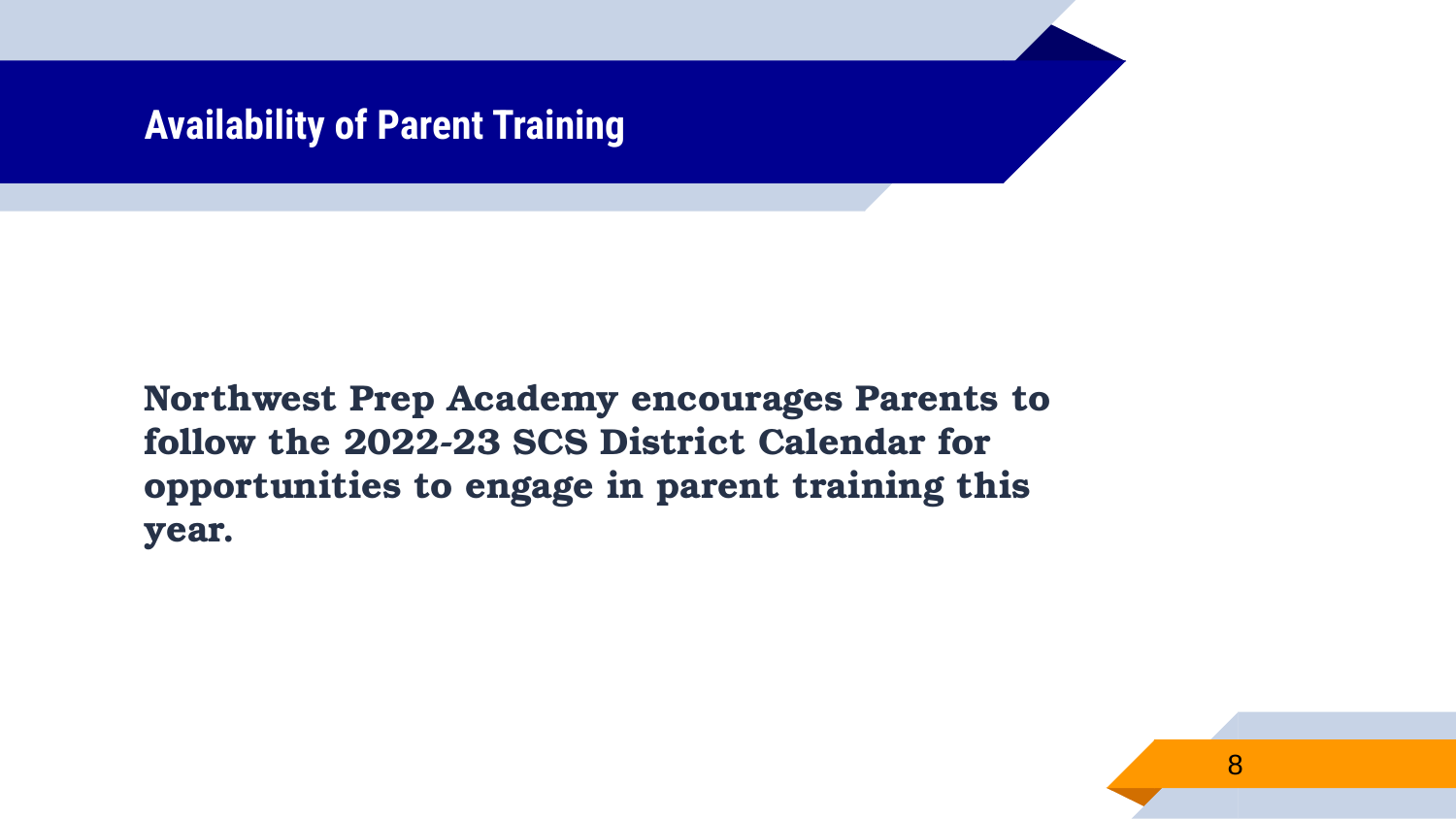

# Availability of Parent Training
Northwest Prep Academy encourages Parents to follow the 2022-23 SCS District Calendar for opportunities to engage in parent training this year.
8